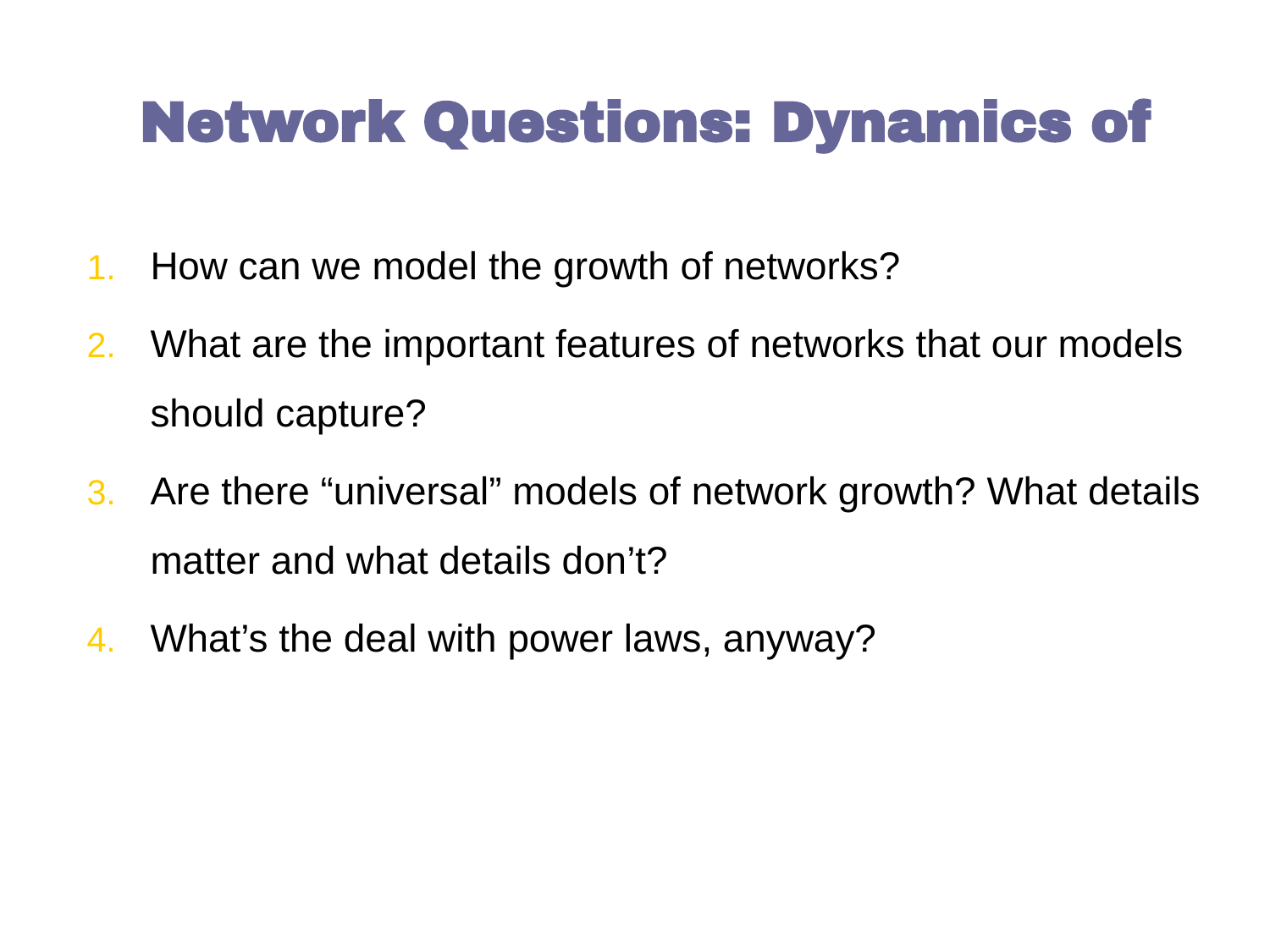

# Network Questions: Dynamics of
How can we model the growth of networks?
What are the important features of networks that our models should capture?
Are there “universal” models of network growth? What details matter and what details don’t?
What’s the deal with power laws, anyway?